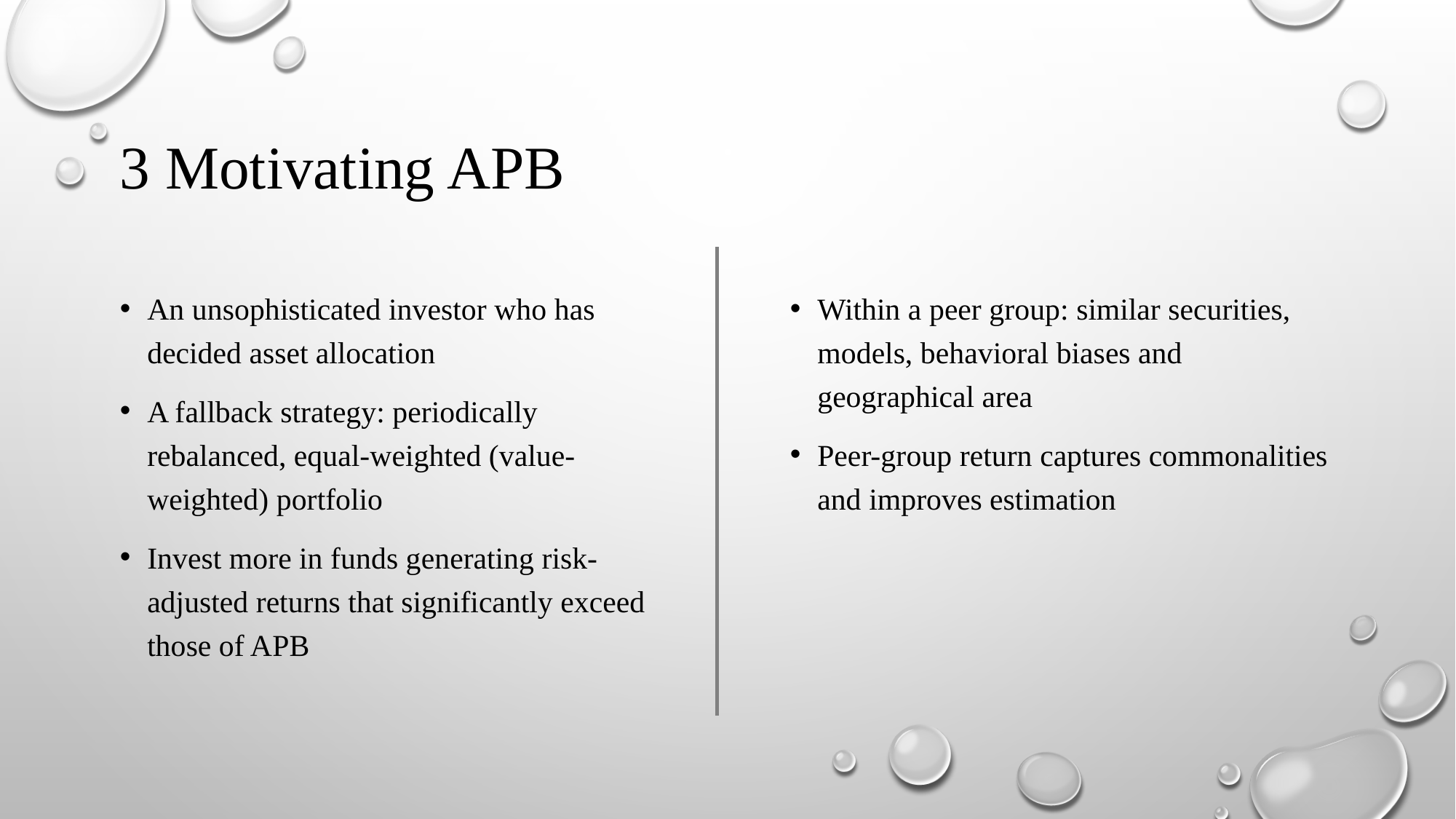

# 3 Motivating APB
An unsophisticated investor who has decided asset allocation
A fallback strategy: periodically rebalanced, equal-weighted (value-weighted) portfolio
Invest more in funds generating risk-adjusted returns that significantly exceed those of APB
Within a peer group: similar securities, models, behavioral biases and geographical area
Peer-group return captures commonalities and improves estimation